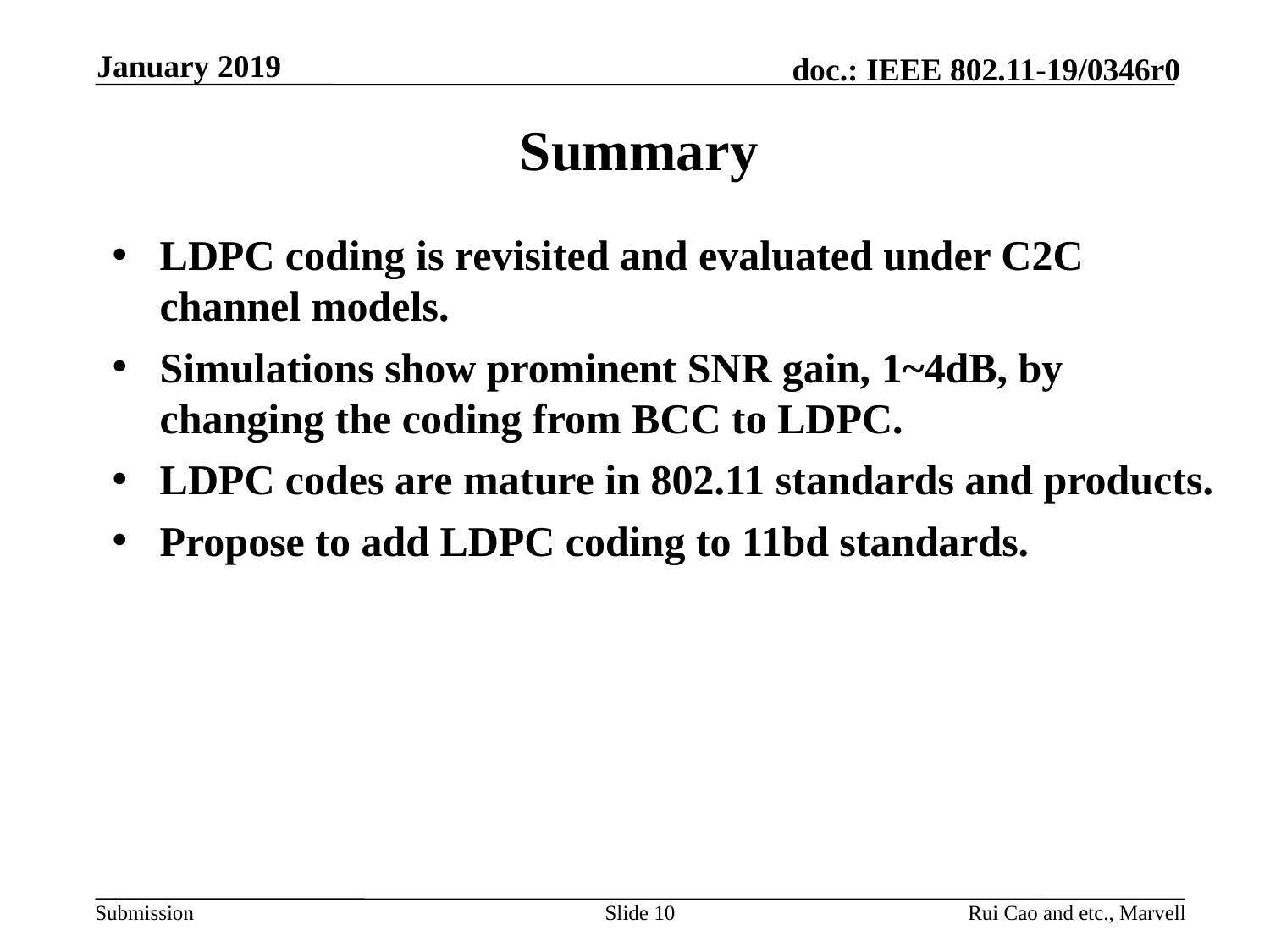

January 2019
# Summary
LDPC coding is revisited and evaluated under C2C channel models.
Simulations show prominent SNR gain, 1~4dB, by changing the coding from BCC to LDPC.
LDPC codes are mature in 802.11 standards and products.
Propose to add LDPC coding to 11bd standards.

Slide 10
Rui Cao and etc., Marvell